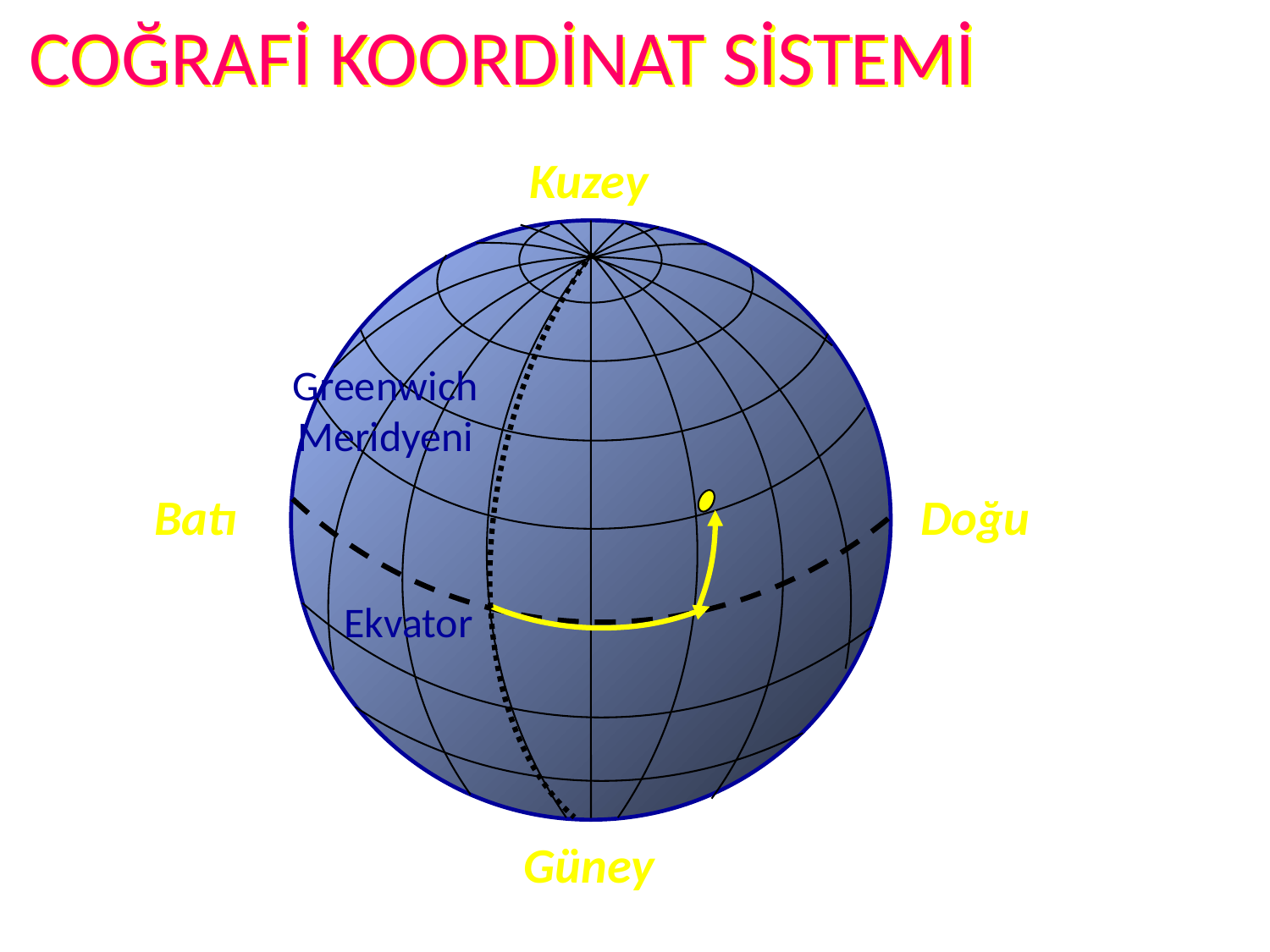

COĞRAFİ KOORDİNAT SİSTEMİ
Kuzey

Greenwich Meridyeni

Batı
Doğu

Ekvator
Güney